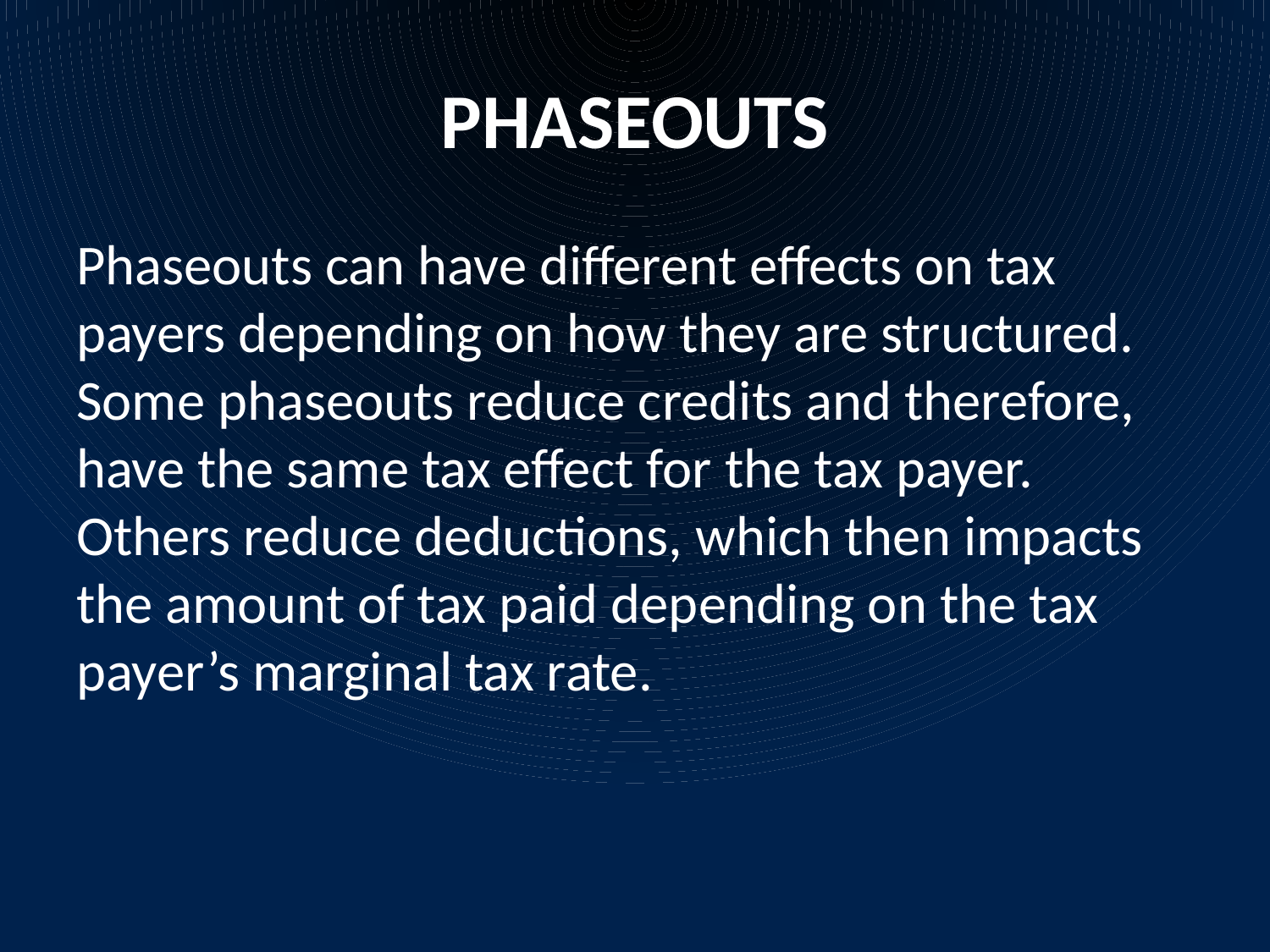

# PHASEOUTS
Phaseouts can have different effects on tax payers depending on how they are structured.  Some phaseouts reduce credits and therefore, have the same tax effect for the tax payer.  Others reduce deductions, which then impacts the amount of tax paid depending on the tax payer’s marginal tax rate.